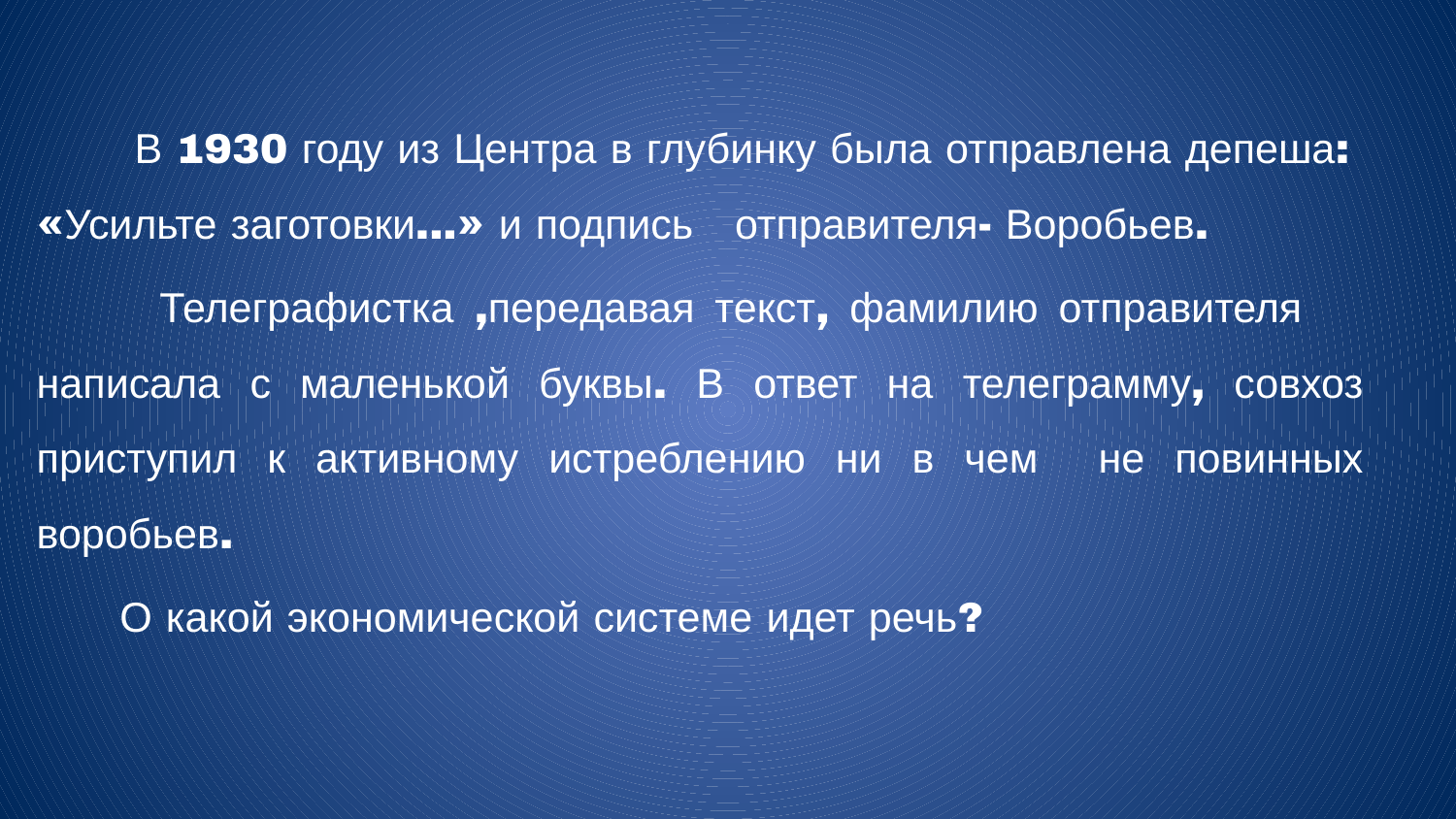

В 1930 году из Центра в глубинку была отправлена депеша:  «Усильте заготовки...» и подпись   отправителя- Воробьев.
      Телеграфистка ,передавая текст, фамилию отправителя    написала с маленькой буквы. В ответ на телеграмму, совхоз приступил к активному истреблению ни в чем  не повинных воробьев.
      О какой экономической системе идет речь?

#